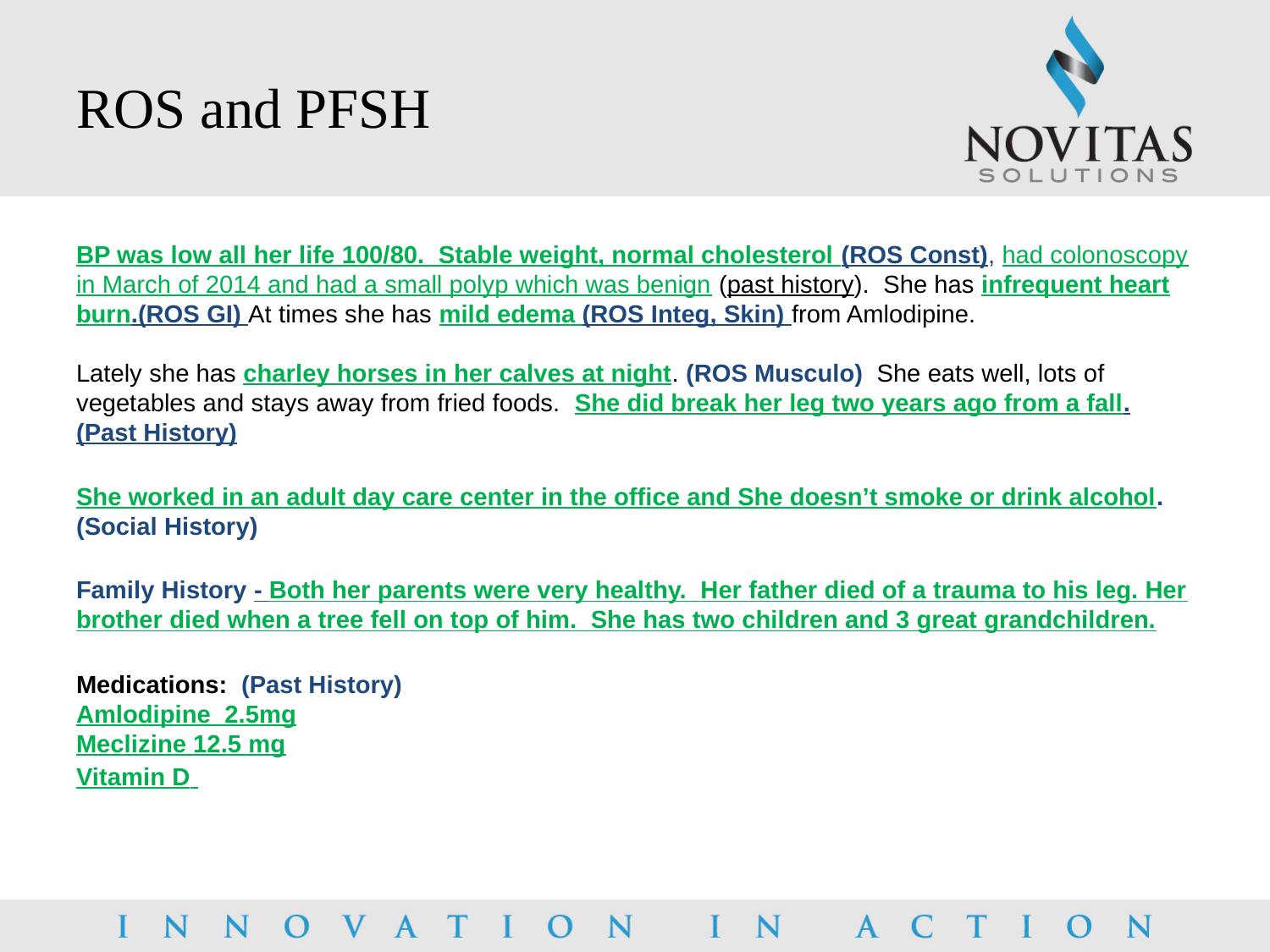

# ROS and PFSH
BP was low all her life 100/80.  Stable weight, normal cholesterol (ROS Const), had colonoscopy in March of 2014 and had a small polyp which was benign (past history).  She has infrequent heart burn.(ROS GI) At times she has mild edema (ROS Integ, Skin) from Amlodipine.
Lately she has charley horses in her calves at night. (ROS Musculo)  She eats well, lots of vegetables and stays away from fried foods.  She did break her leg two years ago from a fall. (Past History)
She worked in an adult day care center in the office and She doesn’t smoke or drink alcohol. (Social History)
Family History - Both her parents were very healthy.  Her father died of a trauma to his leg. Her brother died when a tree fell on top of him.  She has two children and 3 great grandchildren.
Medications:  (Past History)
Amlodipine  2.5mg
Meclizine 12.5 mg
Vitamin D